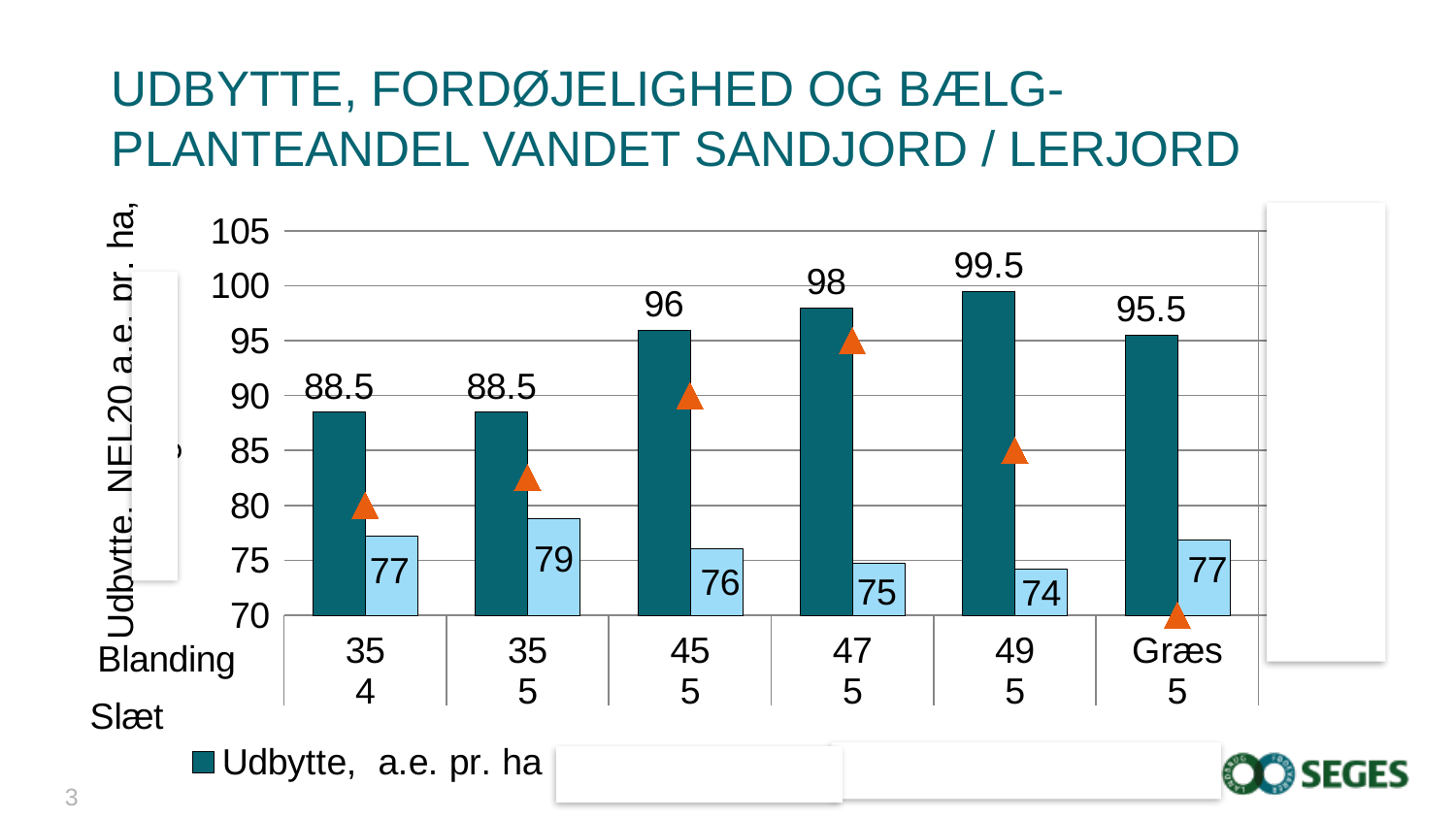

# Udbytte, fordøjelighed og bælg-planteandel vandet sandjord / lerjord

### Chart

| Category | Udbytte,  a.e. pr. ha | FK org. stof | Bælgplanteandel |
|---|---|---|---|
| 35 | 88.5 | 77.2 | 20.0 |
| 35 | 88.5 | 78.8 | 25.0 |
| 45 | 96.0 | 76.1 | 40.0 |
| 47 | 98.0 | 74.7 | 50.0 |
| 49 | 99.5 | 74.2 | 30.0 |
| Græs | 95.5 | 76.9 | 0.0 |

3...